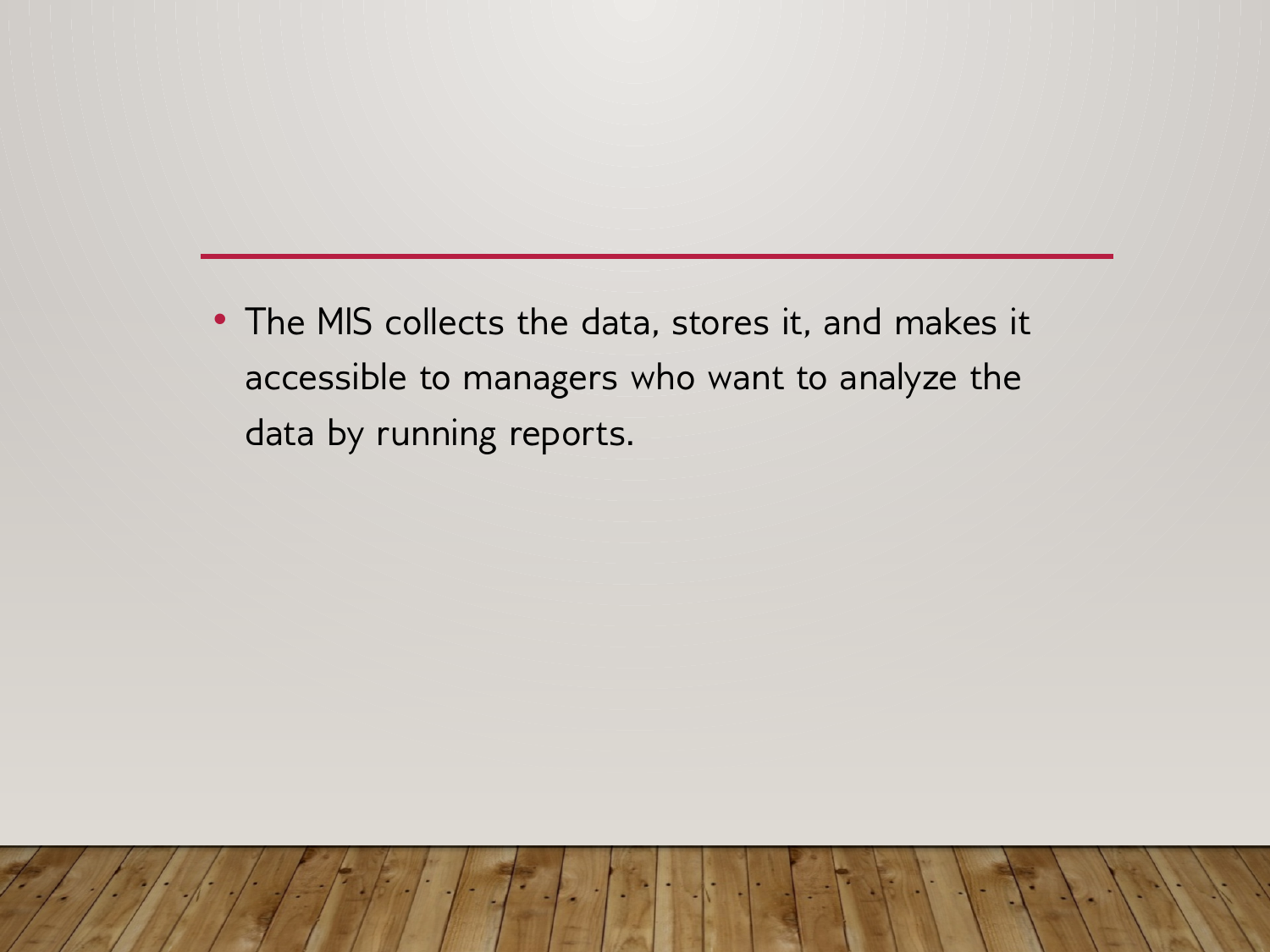

#
The MIS collects the data, stores it, and makes it accessible to managers who want to analyze the data by running reports.